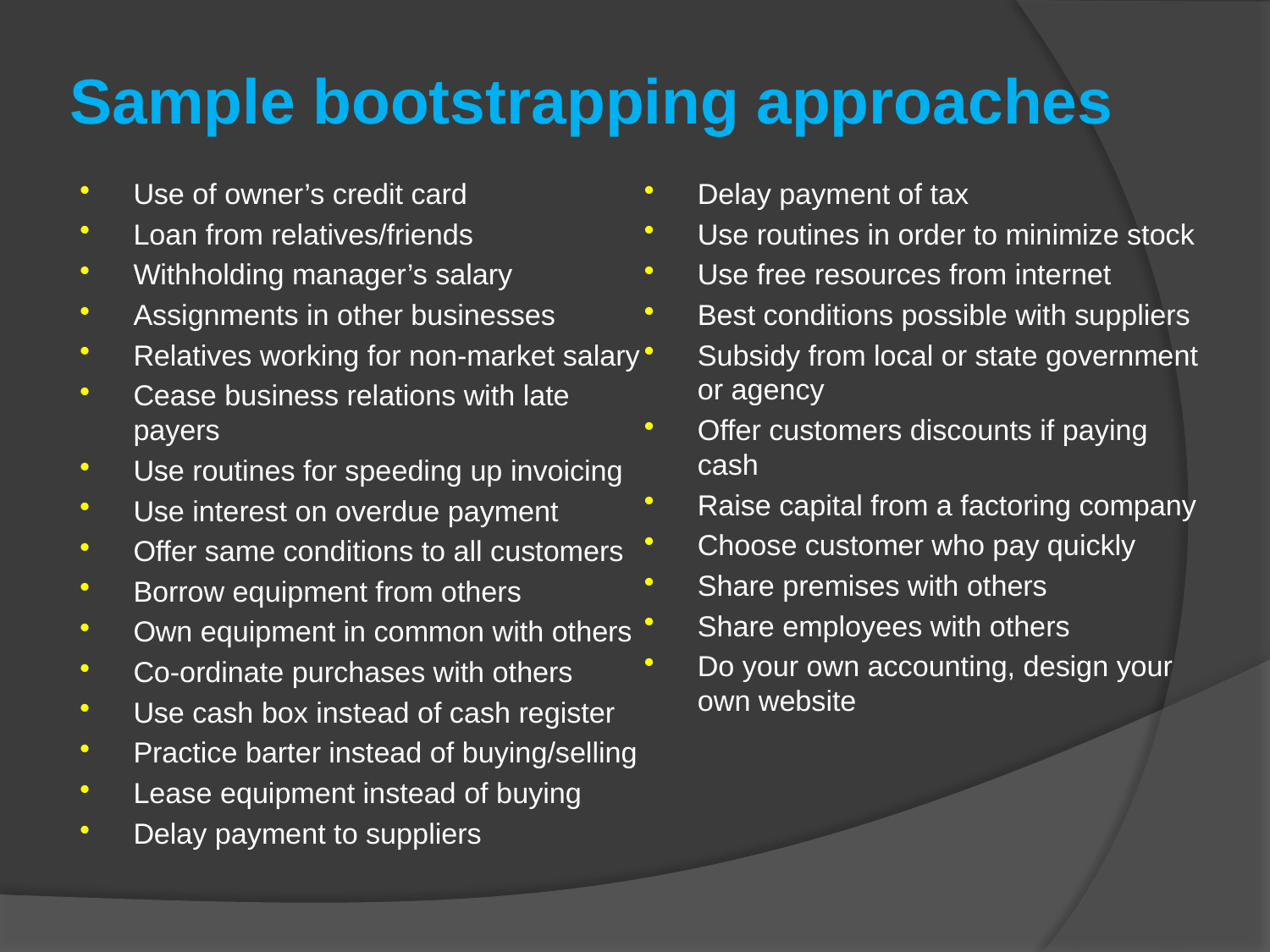

# Sample bootstrapping approaches
Use of owner’s credit card
Loan from relatives/friends
Withholding manager’s salary
Assignments in other businesses
Relatives working for non-market salary
Cease business relations with late payers
Use routines for speeding up invoicing
Use interest on overdue payment
Offer same conditions to all customers
Borrow equipment from others
Own equipment in common with others
Co-ordinate purchases with others
Use cash box instead of cash register
Practice barter instead of buying/selling
Lease equipment instead of buying
Delay payment to suppliers
Delay payment of tax
Use routines in order to minimize stock
Use free resources from internet
Best conditions possible with suppliers
Subsidy from local or state government or agency
Offer customers discounts if paying cash
Raise capital from a factoring company
Choose customer who pay quickly
Share premises with others
Share employees with others
Do your own accounting, design your own website